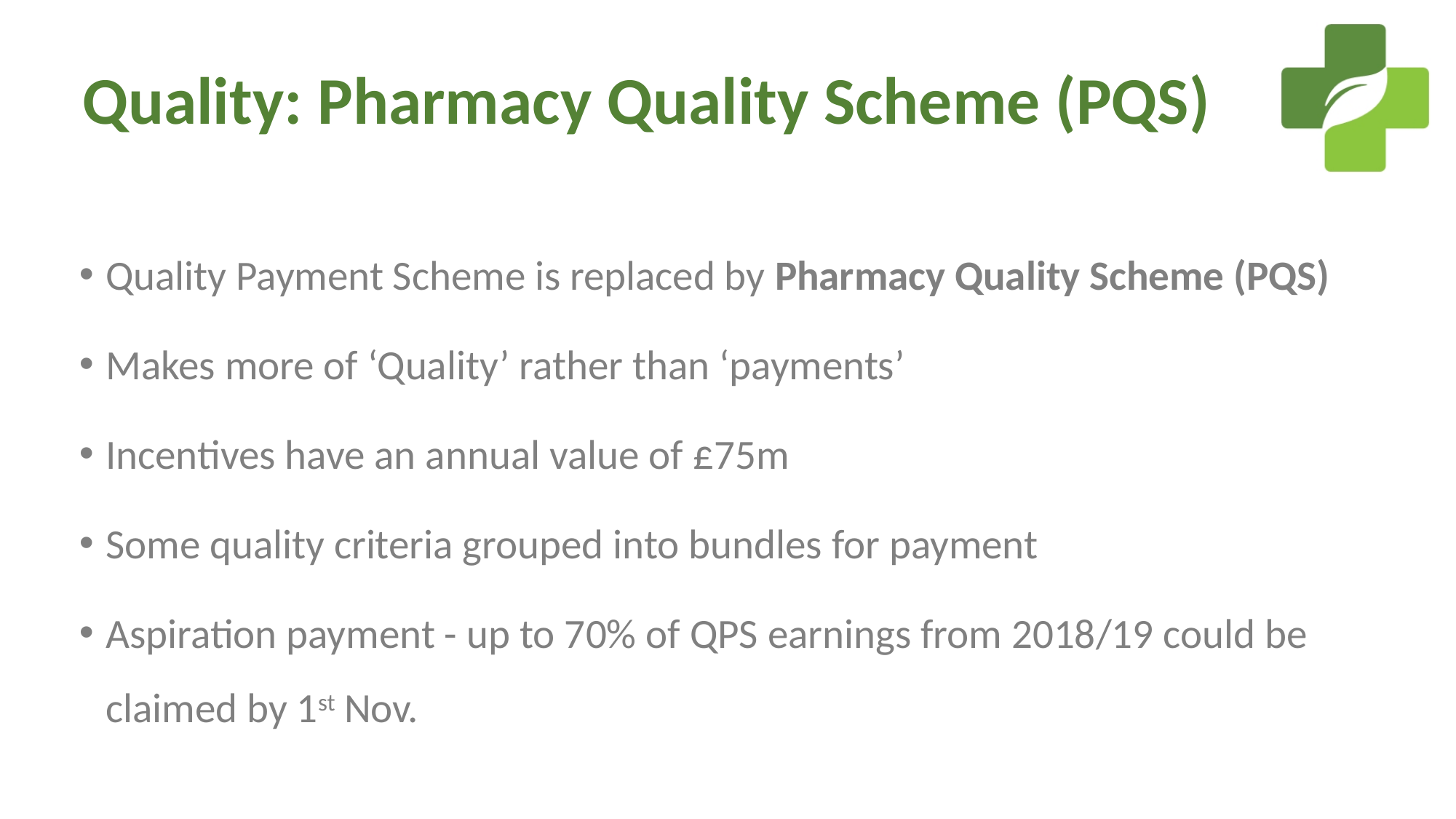

# Quality: Pharmacy Quality Scheme (PQS)
Quality Payment Scheme is replaced by Pharmacy Quality Scheme (PQS)
Makes more of ‘Quality’ rather than ‘payments’
Incentives have an annual value of £75m
Some quality criteria grouped into bundles for payment
Aspiration payment - up to 70% of QPS earnings from 2018/19 could be claimed by 1st Nov.